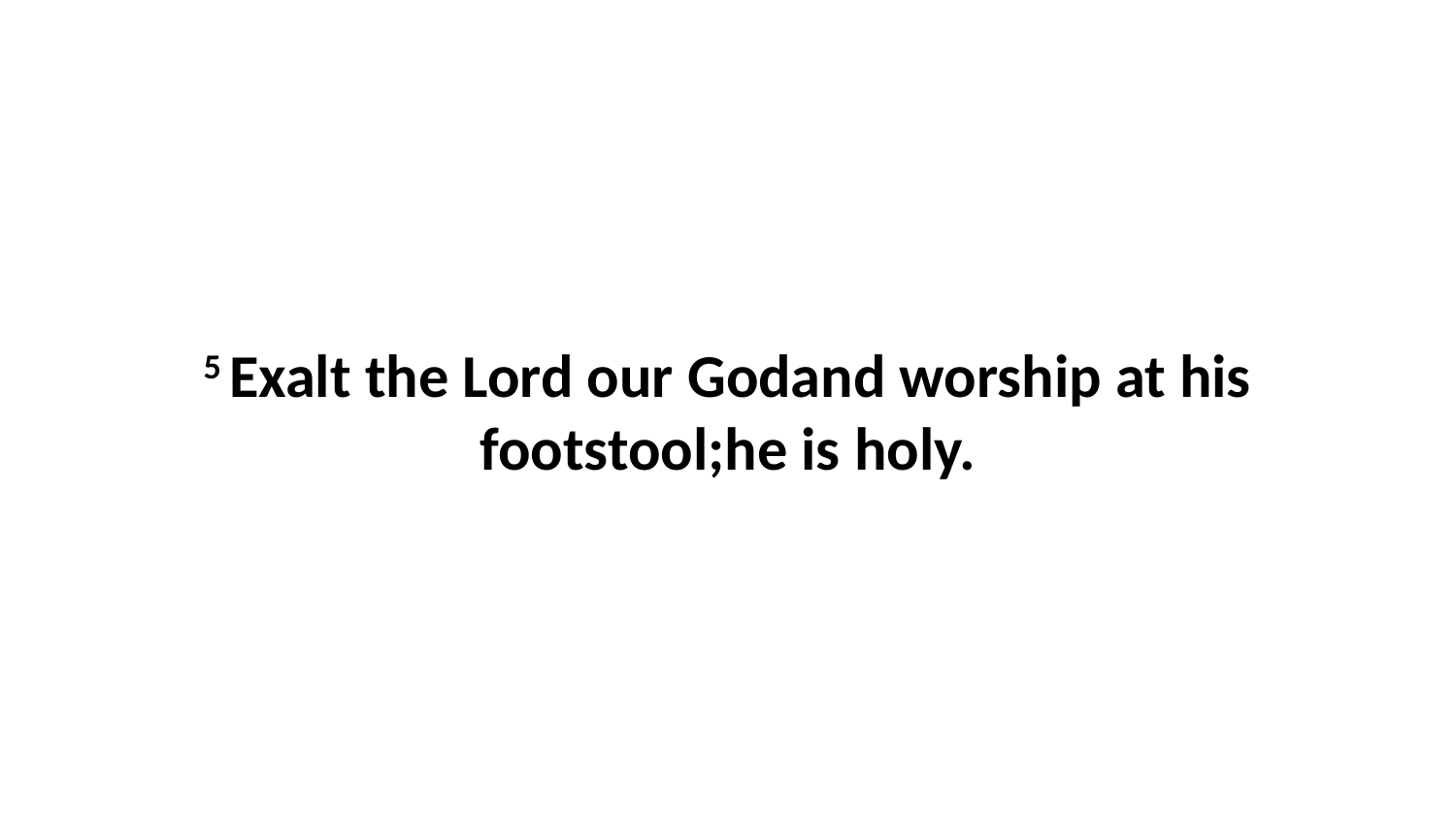

5 Exalt the Lord our Godand worship at his footstool;he is holy.